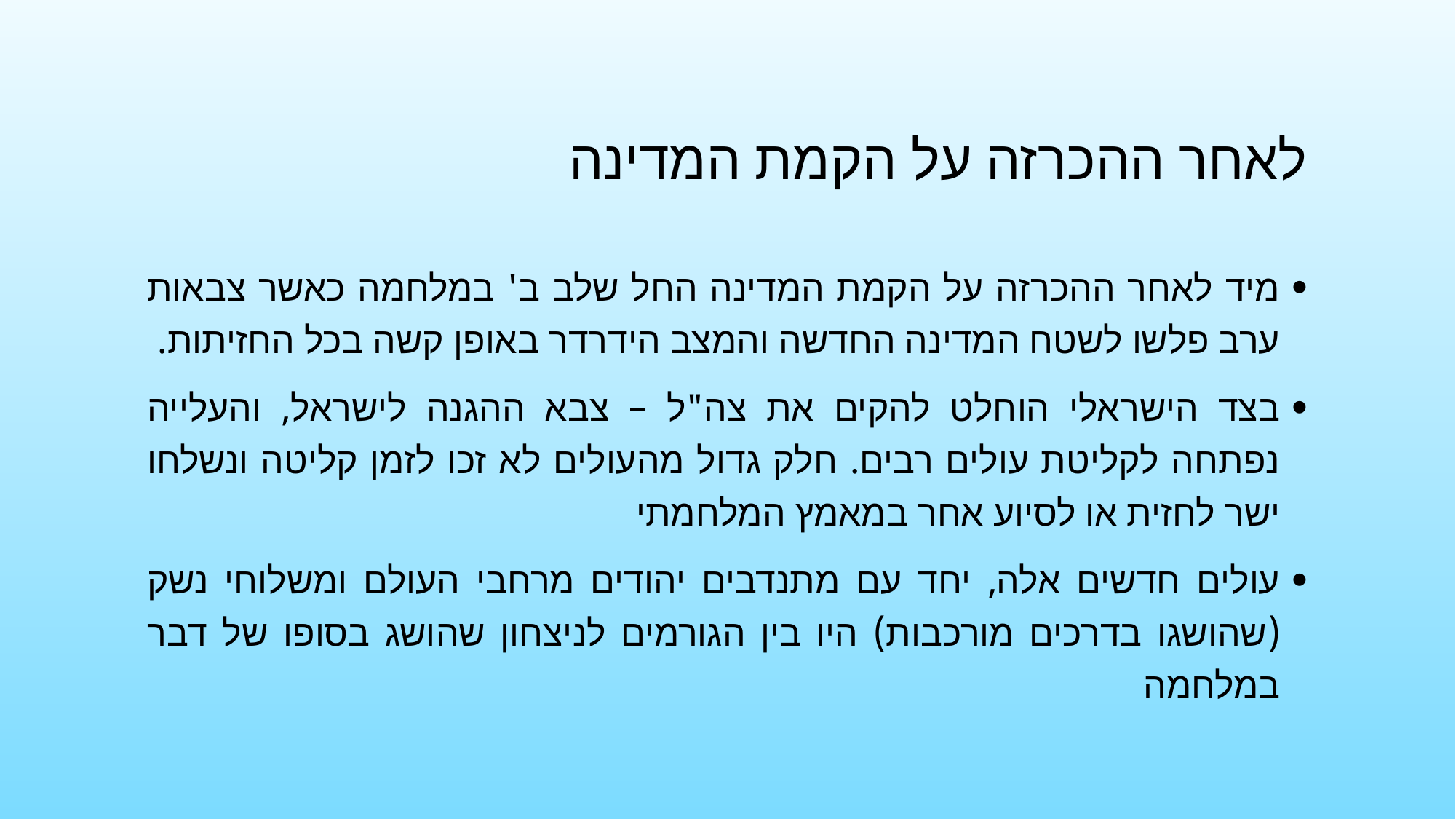

# לאחר ההכרזה על הקמת המדינה
מיד לאחר ההכרזה על הקמת המדינה החל שלב ב' במלחמה כאשר צבאות ערב פלשו לשטח המדינה החדשה והמצב הידרדר באופן קשה בכל החזיתות.
בצד הישראלי הוחלט להקים את צה"ל – צבא ההגנה לישראל, והעלייה נפתחה לקליטת עולים רבים. חלק גדול מהעולים לא זכו לזמן קליטה ונשלחו ישר לחזית או לסיוע אחר במאמץ המלחמתי
עולים חדשים אלה, יחד עם מתנדבים יהודים מרחבי העולם ומשלוחי נשק (שהושגו בדרכים מורכבות) היו בין הגורמים לניצחון שהושג בסופו של דבר במלחמה